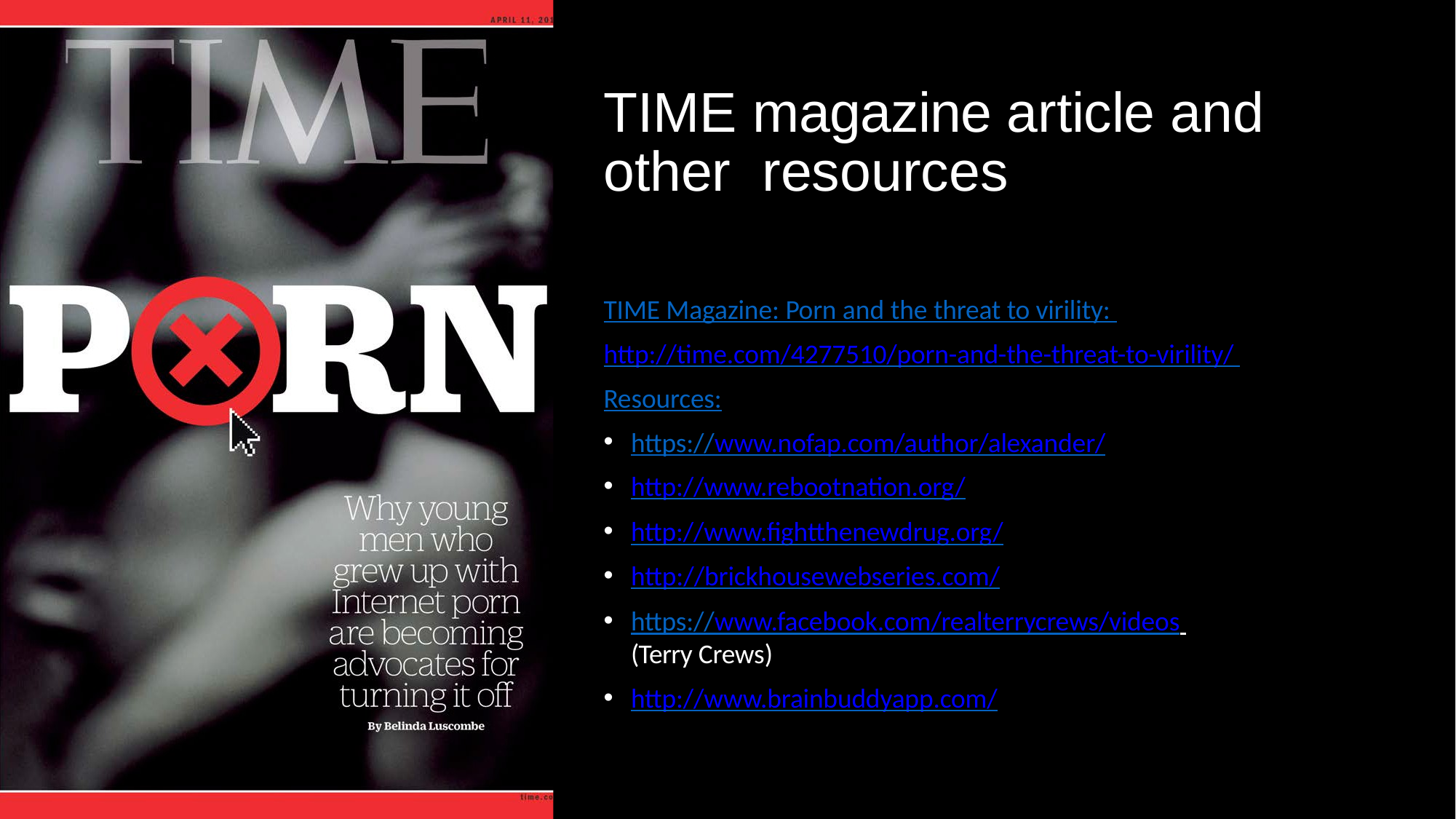

# TIME magazine article and other  resources
TIME Magazine: Porn and the threat to virility:  http://time.com/4277510/porn-and-the-threat-to-virility/  Resources:
https://www.nofap.com/author/alexander/
http://www.rebootnation.org/
http://www.fightthenewdrug.org/
http://brickhousewebseries.com/
https://www.facebook.com/realterrycrews/videos (Terry Crews)
http://www.brainbuddyapp.com/